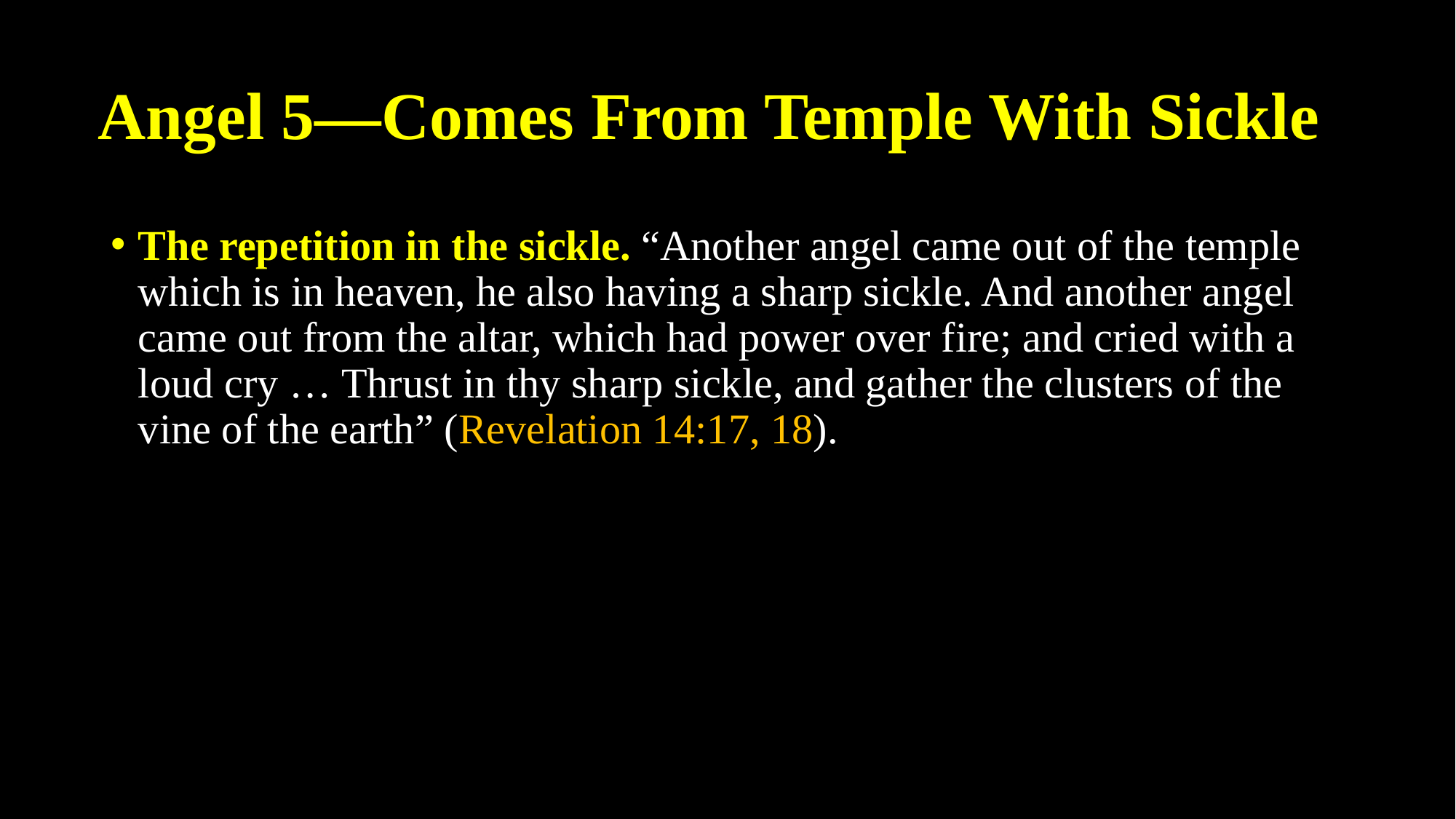

# Angel 5—Comes From Temple With Sickle
The repetition in the sickle. “Another angel came out of the temple which is in heaven, he also having a sharp sickle. And another angel came out from the altar, which had power over fire; and cried with a loud cry … Thrust in thy sharp sickle, and gather the clusters of the vine of the earth” (Revelation 14:17, 18).